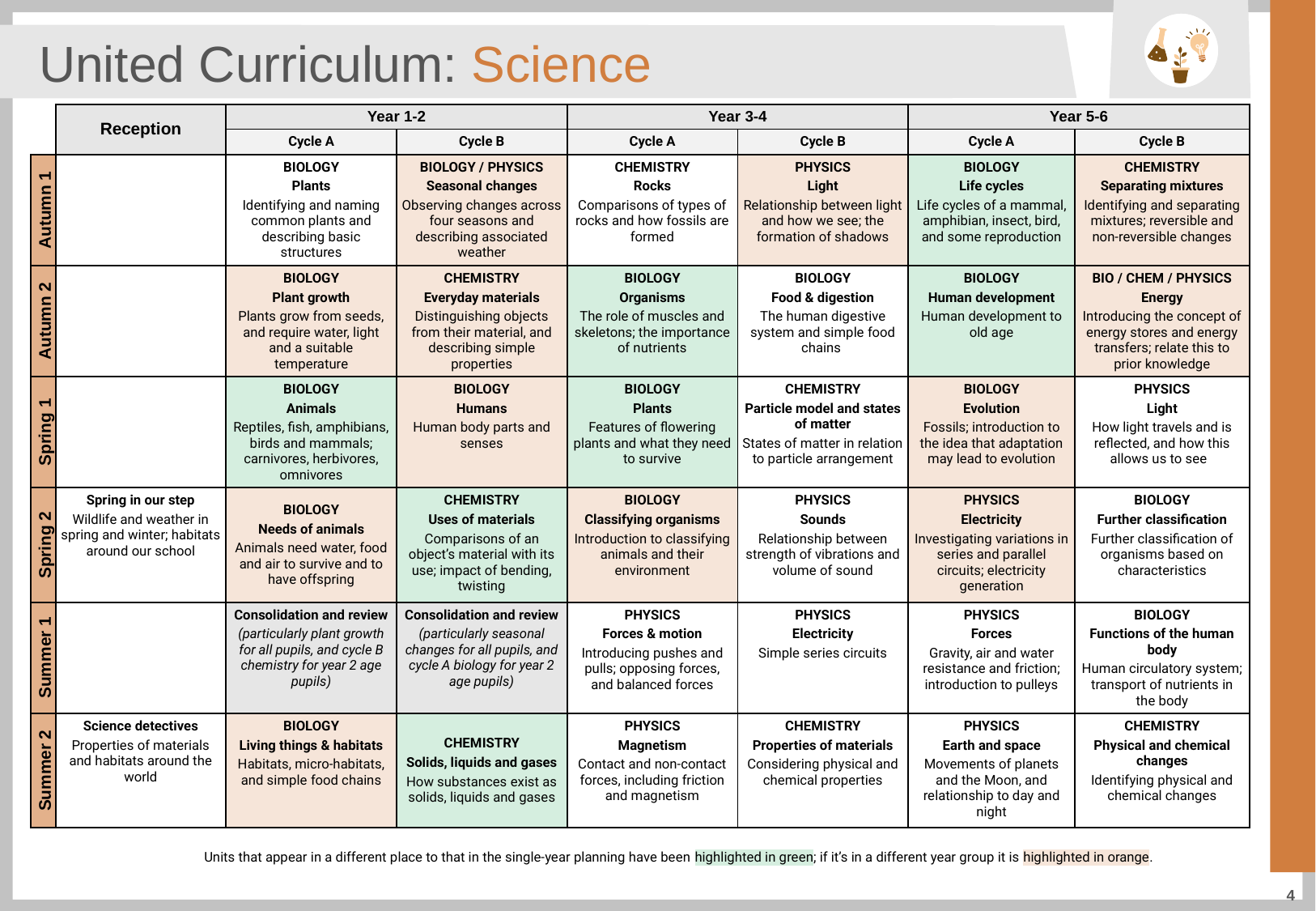

United Curriculum: Science
|  | Reception | Year 1-2 | Year 2 | Year 3-4 | Year 4 | Year 5-6 | Year 6 |
| --- | --- | --- | --- | --- | --- | --- | --- |
|  |  | Cycle A | Cycle B | Cycle A | Cycle B | Cycle A | Cycle B |
| Autumn 1 |  | BIOLOGY Plants Identifying and naming common plants and describing basic structures | BIOLOGY / PHYSICS Seasonal changes Observing changes across four seasons and describing associated weather | CHEMISTRY Rocks Comparisons of types of rocks and how fossils are formed | PHYSICS Light Relationship between light and how we see; the formation of shadows | BIOLOGY Life cycles Life cycles of a mammal, amphibian, insect, bird, and some reproduction | CHEMISTRY Separating mixtures Identifying and separating mixtures; reversible and non-reversible changes |
| Autumn 2 |  | BIOLOGY Plant growth Plants grow from seeds, and require water, light and a suitable temperature | CHEMISTRY Everyday materials Distinguishing objects from their material, and describing simple properties | BIOLOGY Organisms The role of muscles and skeletons; the importance of nutrients | BIOLOGY Food & digestion The human digestive system and simple food chains | BIOLOGY Human development Human development to old age | BIO / CHEM / PHYSICS Energy Introducing the concept of energy stores and energy transfers; relate this to prior knowledge |
| Spring 1 |  | BIOLOGY Animals Reptiles, fish, amphibians, birds and mammals; carnivores, herbivores, omnivores | BIOLOGY Humans Human body parts and senses | BIOLOGY Plants Features of flowering plants and what they need to survive | CHEMISTRY Particle model and states of matter States of matter in relation to particle arrangement | BIOLOGY Evolution Fossils; introduction to the idea that adaptation may lead to evolution | PHYSICS Light How light travels and is reflected, and how this allows us to see |
| Spring 2 | Spring in our step Wildlife and weather in spring and winter; habitats around our school | BIOLOGY Needs of animals Animals need water, food and air to survive and to have offspring | CHEMISTRY Uses of materials Comparisons of an object’s material with its use; impact of bending, twisting | BIOLOGY Classifying organisms Introduction to classifying animals and their environment | PHYSICS Sounds Relationship between strength of vibrations and volume of sound | PHYSICS Electricity Investigating variations in series and parallel circuits; electricity generation | BIOLOGY Further classification Further classification of organisms based on characteristics |
| Summer 1 |  | Consolidation and review (particularly plant growth for all pupils, and cycle B chemistry for year 2 age pupils) | Consolidation and review (particularly seasonal changes for all pupils, and cycle A biology for year 2 age pupils) | PHYSICS Forces & motion Introducing pushes and pulls; opposing forces, and balanced forces | PHYSICS Electricity Simple series circuits | PHYSICS Forces Gravity, air and water resistance and friction; introduction to pulleys | BIOLOGY Functions of the human body Human circulatory system; transport of nutrients in the body |
| Summer 2 | Science detectives Properties of materials and habitats around the world | BIOLOGY Living things & habitats Habitats, micro-habitats, and simple food chains | CHEMISTRY Solids, liquids and gases How substances exist as solids, liquids and gases | PHYSICS Magnetism Contact and non-contact forces, including friction and magnetism | CHEMISTRY Properties of materials Considering physical and chemical properties | PHYSICS Earth and space Movements of planets and the Moon, and relationship to day and night | CHEMISTRY Physical and chemical changes Identifying physical and chemical changes |
Units that appear in a different place to that in the single-year planning have been highlighted in green; if it’s in a different year group it is highlighted in orange.